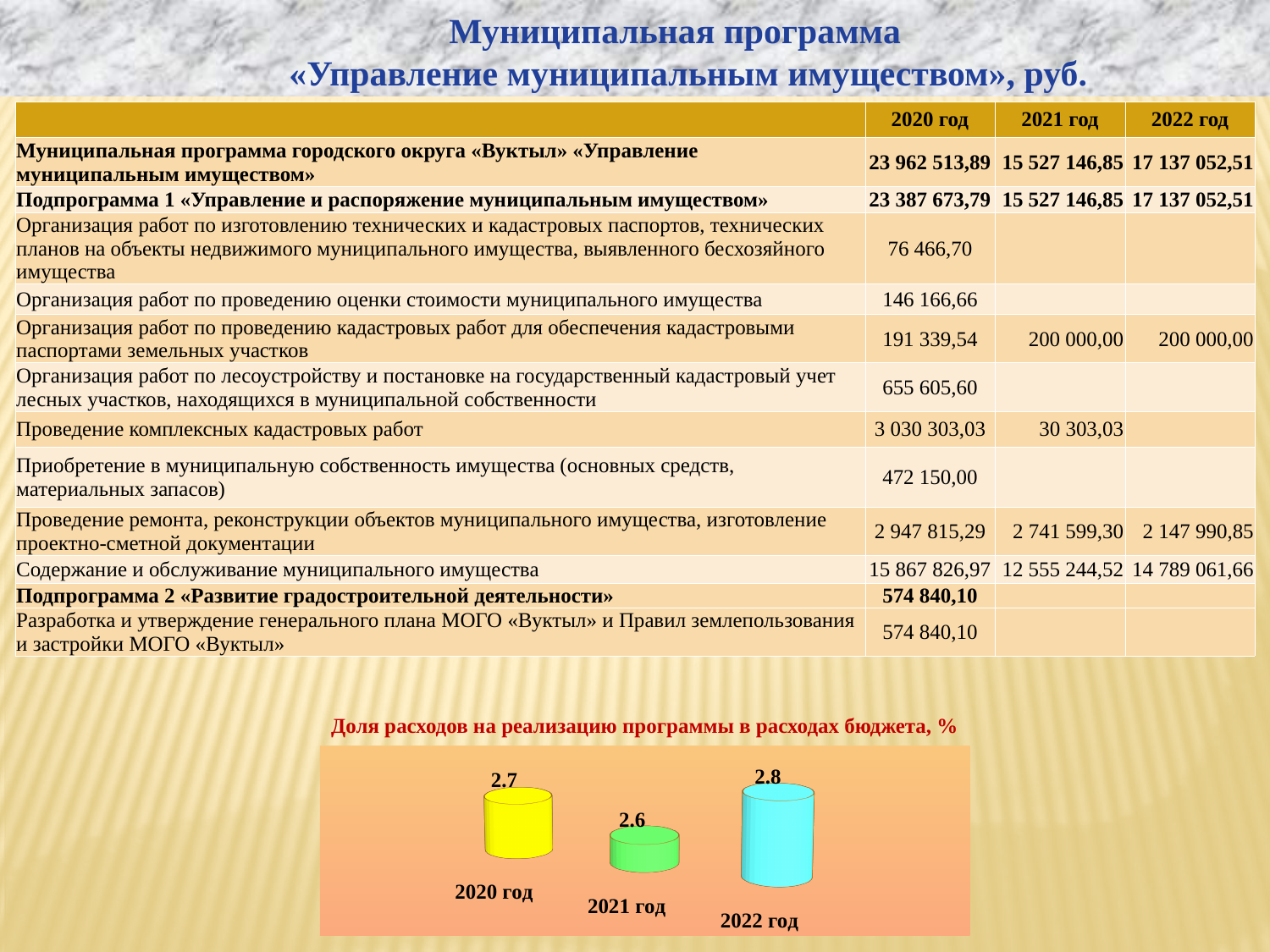

Муниципальная программа
            «Управление муниципальным имуществом», руб.
|  | 2020 год | 2021 год | 2022 год |
| --- | --- | --- | --- |
| Муниципальная программа городского округа «Вуктыл» «Управление муниципальным имуществом» | 23 962 513,89 | 15 527 146,85 | 17 137 052,51 |
| Подпрограмма 1 «Управление и распоряжение муниципальным имуществом» | 23 387 673,79 | 15 527 146,85 | 17 137 052,51 |
| Организация работ по изготовлению технических и кадастровых паспортов, технических планов на объекты недвижимого муниципального имущества, выявленного бесхозяйного имущества | 76 466,70 |  |  |
| Организация работ по проведению оценки стоимости муниципального имущества | 146 166,66 |  |  |
| Организация работ по проведению кадастровых работ для обеспечения кадастровыми паспортами земельных участков | 191 339,54 | 200 000,00 | 200 000,00 |
| Организация работ по лесоустройству и постановке на государственный кадастровый учет лесных участков, находящихся в муниципальной собственности | 655 605,60 |  |  |
| Проведение комплексных кадастровых работ | 3 030 303,03 | 30 303,03 |  |
| Приобретение в муниципальную собственность имущества (основных средств, материальных запасов) | 472 150,00 |  |  |
| Проведение ремонта, реконструкции объектов муниципального имущества, изготовление проектно-сметной документации | 2 947 815,29 | 2 741 599,30 | 2 147 990,85 |
| Содержание и обслуживание муниципального имущества | 15 867 826,97 | 12 555 244,52 | 14 789 061,66 |
| Подпрограмма 2 «Развитие градостроительной деятельности» | 574 840,10 |  |  |
| Разработка и утверждение генерального плана МОГО «Вуктыл» и Правил землепользования и застройки МОГО «Вуктыл» | 574 840,10 |  |  |
Доля расходов на реализацию программы в расходах бюджета, %

[unsupported chart]